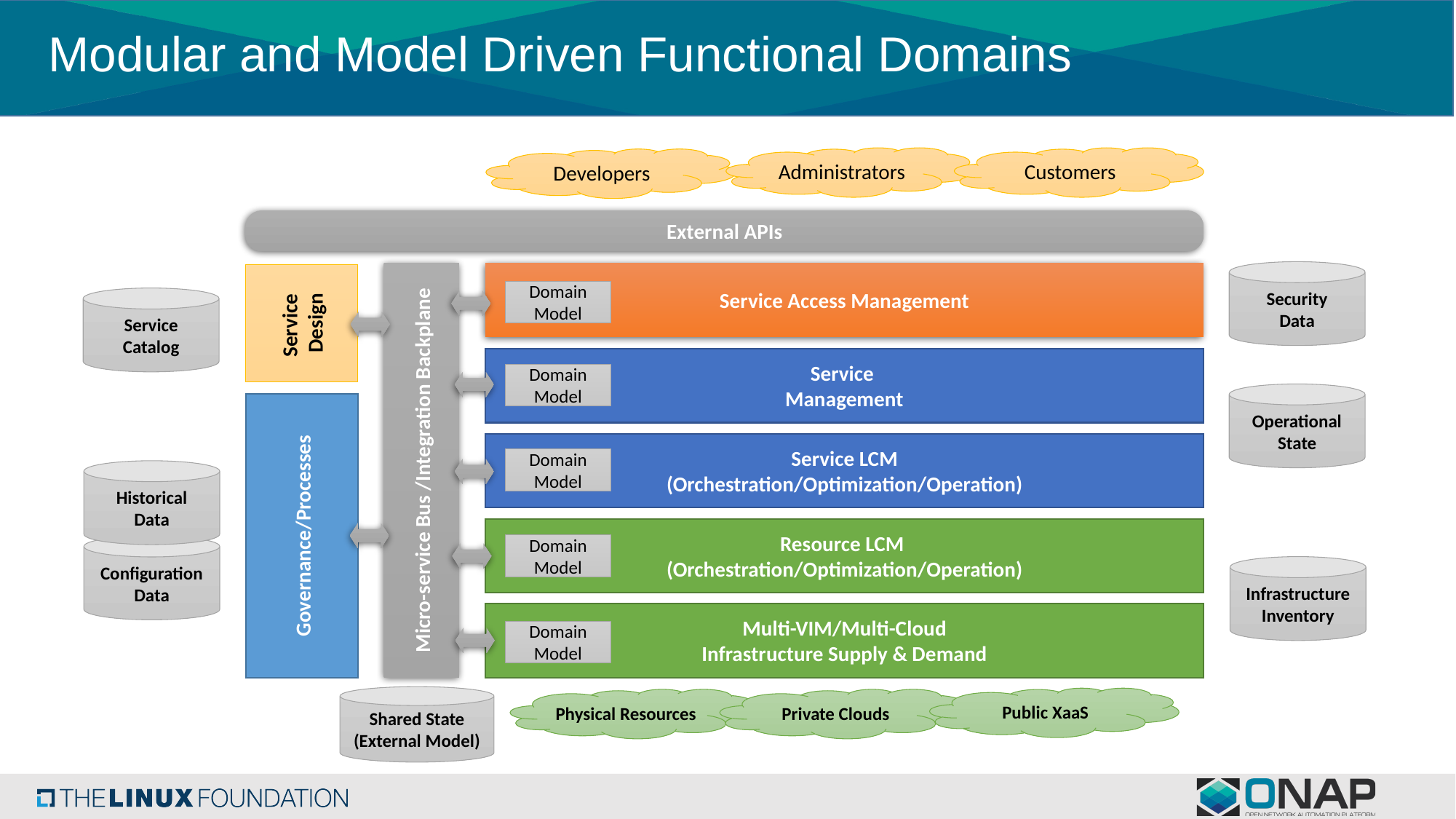

# Modular and Model Driven Functional Domains
Administrators
Customers
Developers
External APIs
Security
Data
Micro-service Bus /Integration Backplane
Service Access Management
Service
Design
Domain Model
Service
Catalog

Service
Management
Domain Model

Operational
State
Governance/Processes
Service LCM
(Orchestration/Optimization/Operation)
Domain Model

Historical
Data
Resource LCM
(Orchestration/Optimization/Operation)

Domain Model
Configuration Data

Infrastructure
Inventory
Multi-VIM/Multi-Cloud
Infrastructure Supply & Demand
Domain Model

Shared State
(External Model)
Public XaaS
Physical Resources
Private Clouds